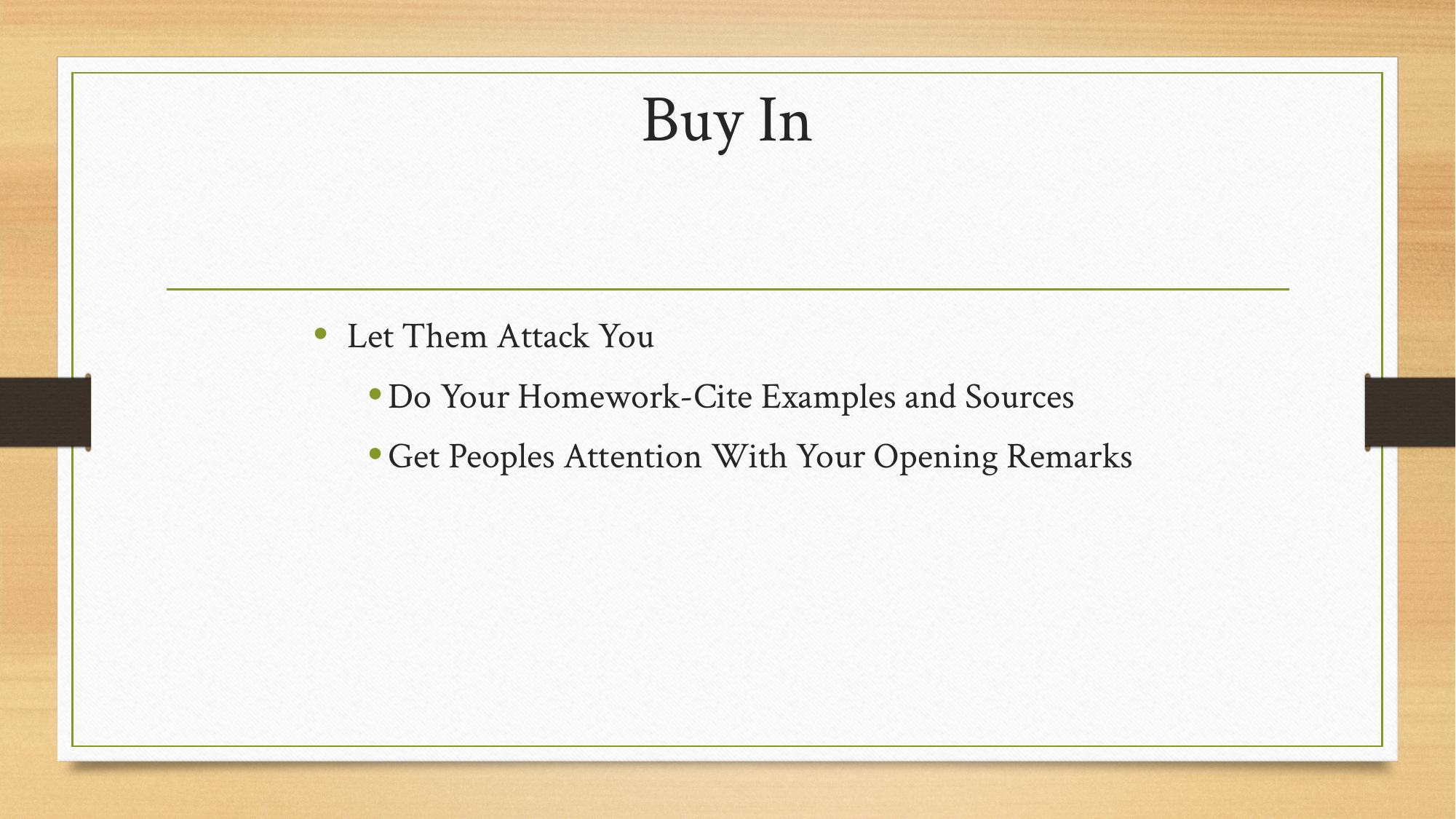

# Buy In
Let Them Attack You
Do Your Homework-Cite Examples and Sources
Get Peoples Attention With Your Opening Remarks